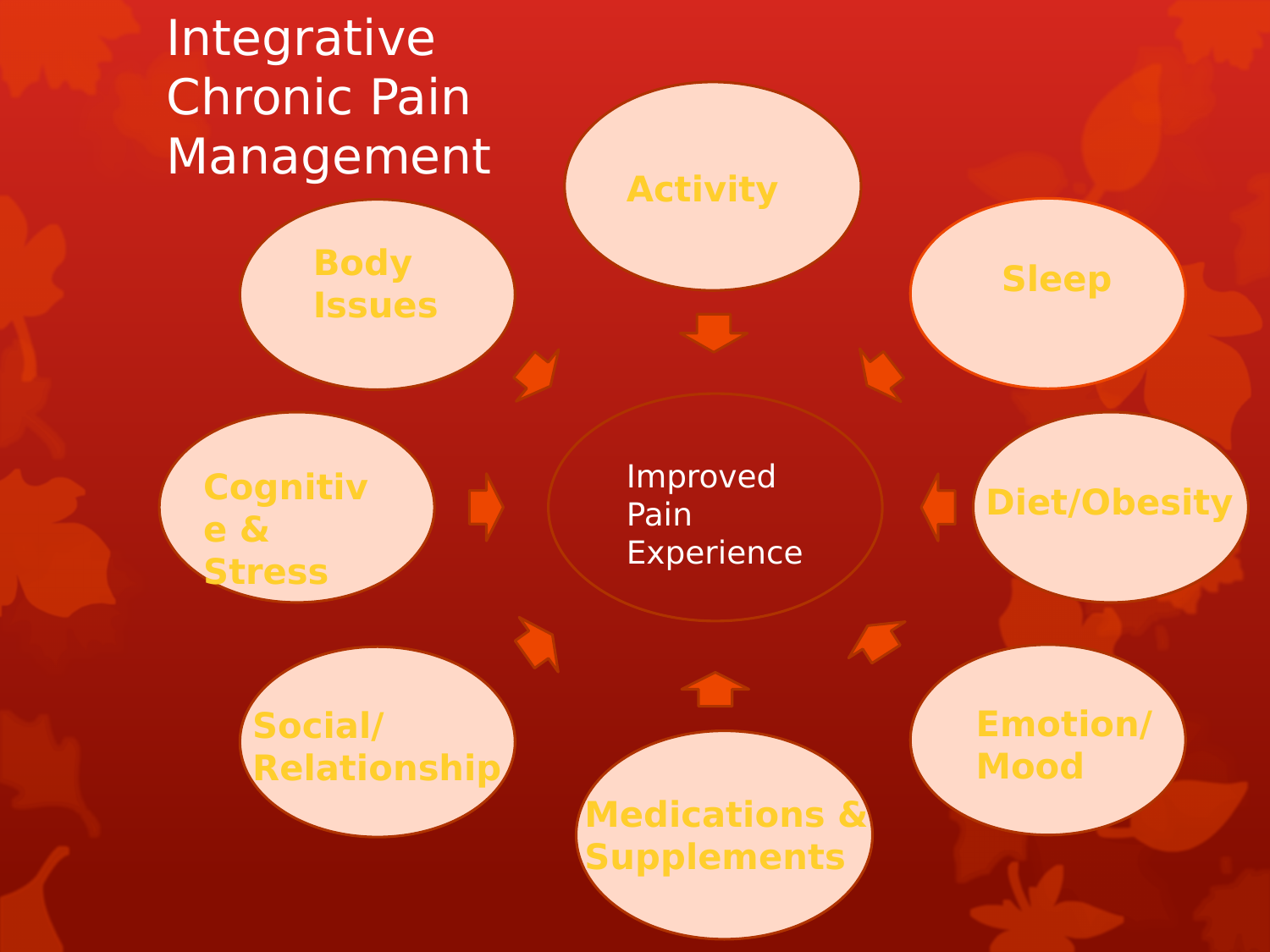

Integrative Chronic Pain Management

Activity

Body  Issues

Sleep

Improved Pain Experience
Cognitive & Stress
Diet/Obesity

Emotion/Mood
Social/
Relationship

Medications & Supplements